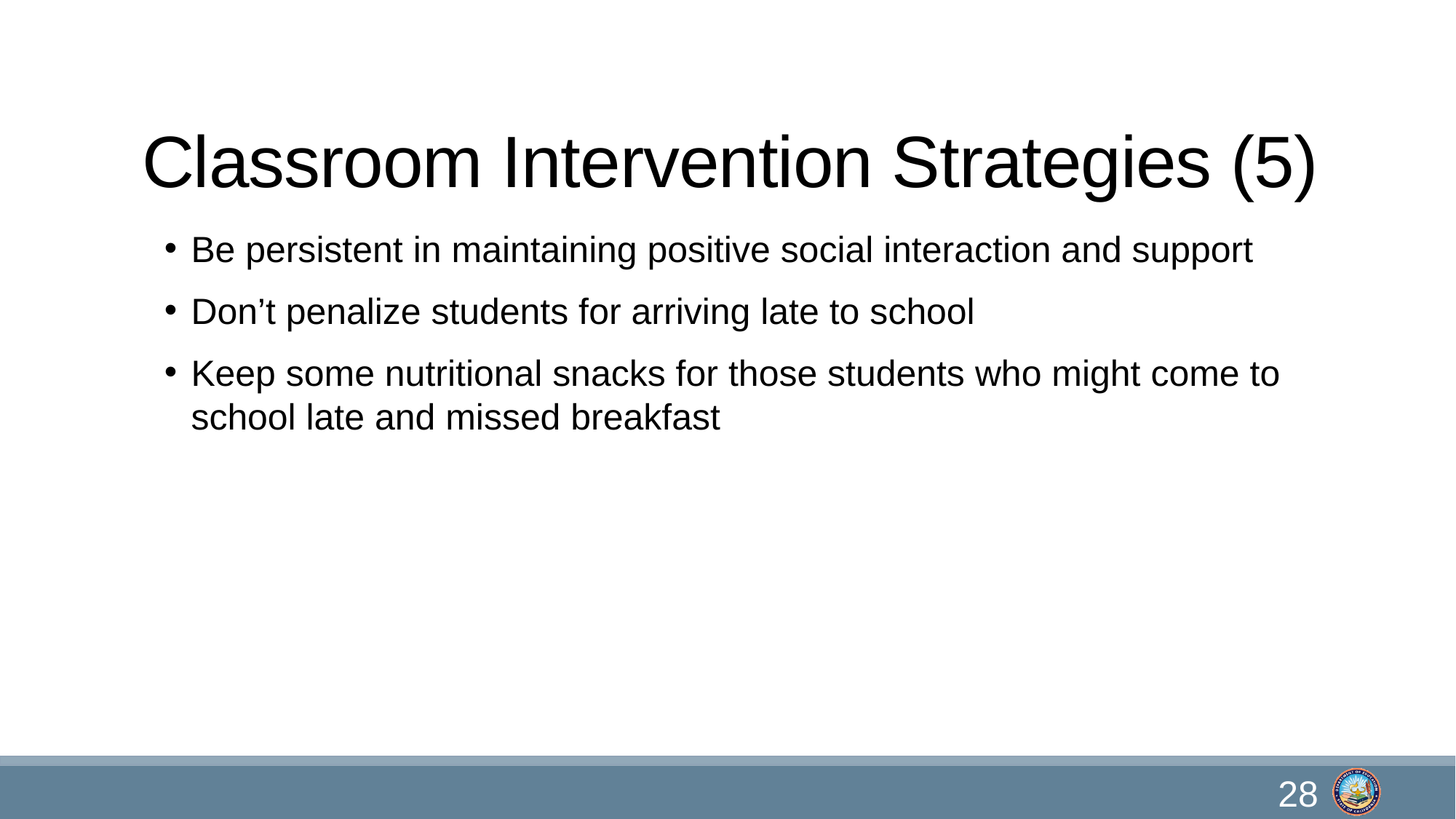

# Classroom Intervention Strategies (5)
Be persistent in maintaining positive social interaction and support
Don’t penalize students for arriving late to school
Keep some nutritional snacks for those students who might come to school late and missed breakfast
28